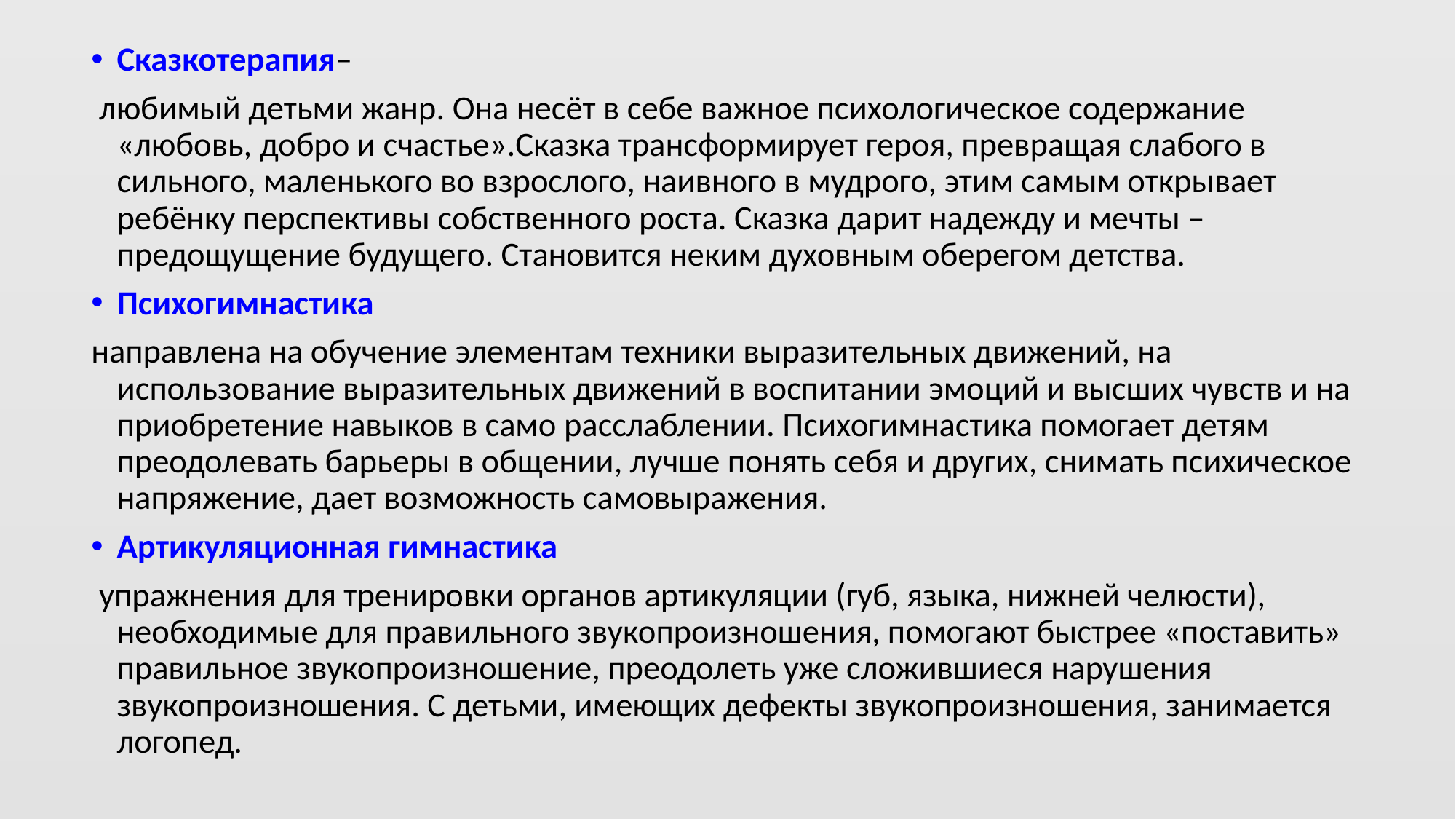

Сказкотерапия–
 любимый детьми жанр. Она несёт в себе важное психологическое содержание «любовь, добро и счастье».Сказка трансформирует героя, превращая слабого в сильного, маленького во взрослого, наивного в мудрого, этим самым открывает ребёнку перспективы собственного роста. Сказка дарит надежду и мечты – предощущение будущего. Становится неким духовным оберегом детства.
Психогимнастика
направлена на обучение элементам техники выразительных движений, на использование выразительных движений в воспитании эмоций и высших чувств и на приобретение навыков в само расслаблении. Психогимнастика помогает детям преодолевать барьеры в общении, лучше понять себя и других, снимать психическое напряжение, дает возможность самовыражения.
Артикуляционная гимнастика
 упражнения для тренировки органов артикуляции (губ, языка, нижней челюсти), необходимые для правильного звукопроизношения, помогают быстрее «поставить» правильное звукопроизношение, преодолеть уже сложившиеся нарушения звукопроизношения. С детьми, имеющих дефекты звукопроизношения, занимается логопед.